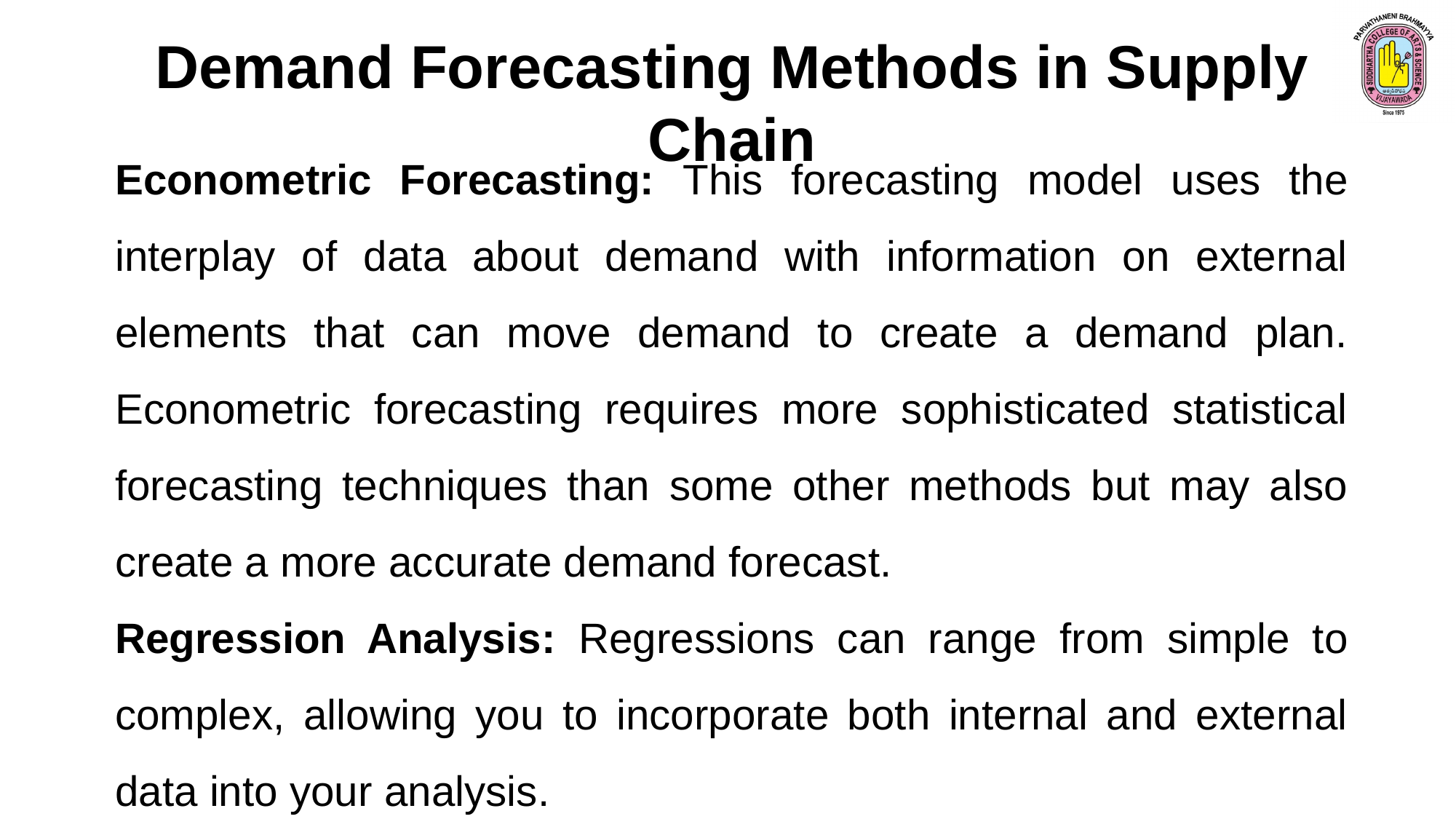

Demand Forecasting Methods in Supply Chain
Econometric Forecasting: This forecasting model uses the interplay of data about demand with information on external elements that can move demand to create a demand plan. Econometric forecasting requires more sophisticated statistical forecasting techniques than some other methods but may also create a more accurate demand forecast.
Regression Analysis: Regressions can range from simple to complex, allowing you to incorporate both internal and external data into your analysis.